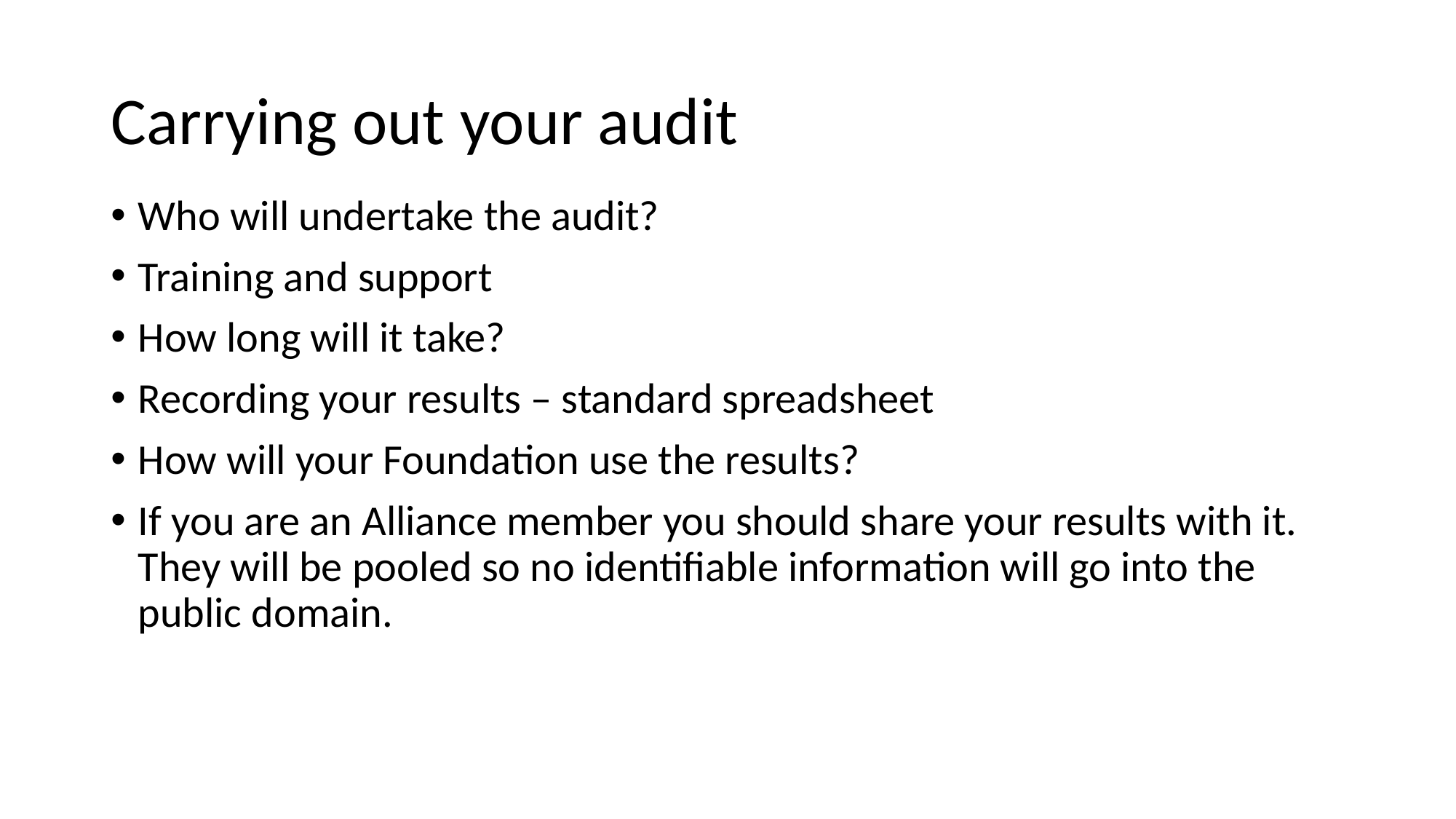

# Carrying out your audit
Who will undertake the audit?
Training and support
How long will it take?
Recording your results – standard spreadsheet
How will your Foundation use the results?
If you are an Alliance member you should share your results with it.  They will be pooled so no identifiable information will go into the public domain.